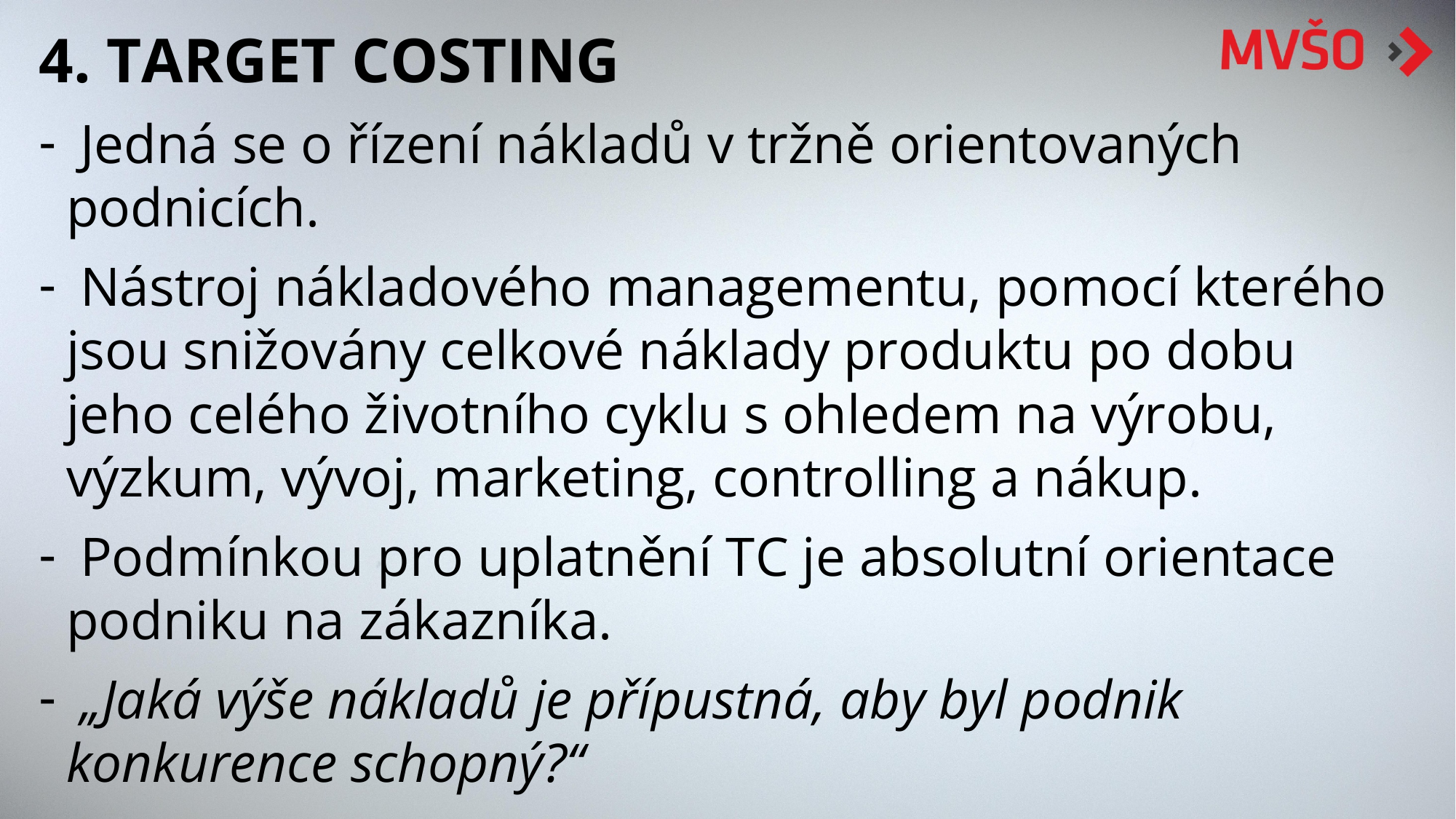

4. TARGET COSTING
 Jedná se o řízení nákladů v tržně orientovaných podnicích.
 Nástroj nákladového managementu, pomocí kterého jsou snižovány celkové náklady produktu po dobu jeho celého životního cyklu s ohledem na výrobu, výzkum, vývoj, marketing, controlling a nákup.
 Podmínkou pro uplatnění TC je absolutní orientace podniku na zákazníka.
 „Jaká výše nákladů je přípustná, aby byl podnik konkurence schopný?“